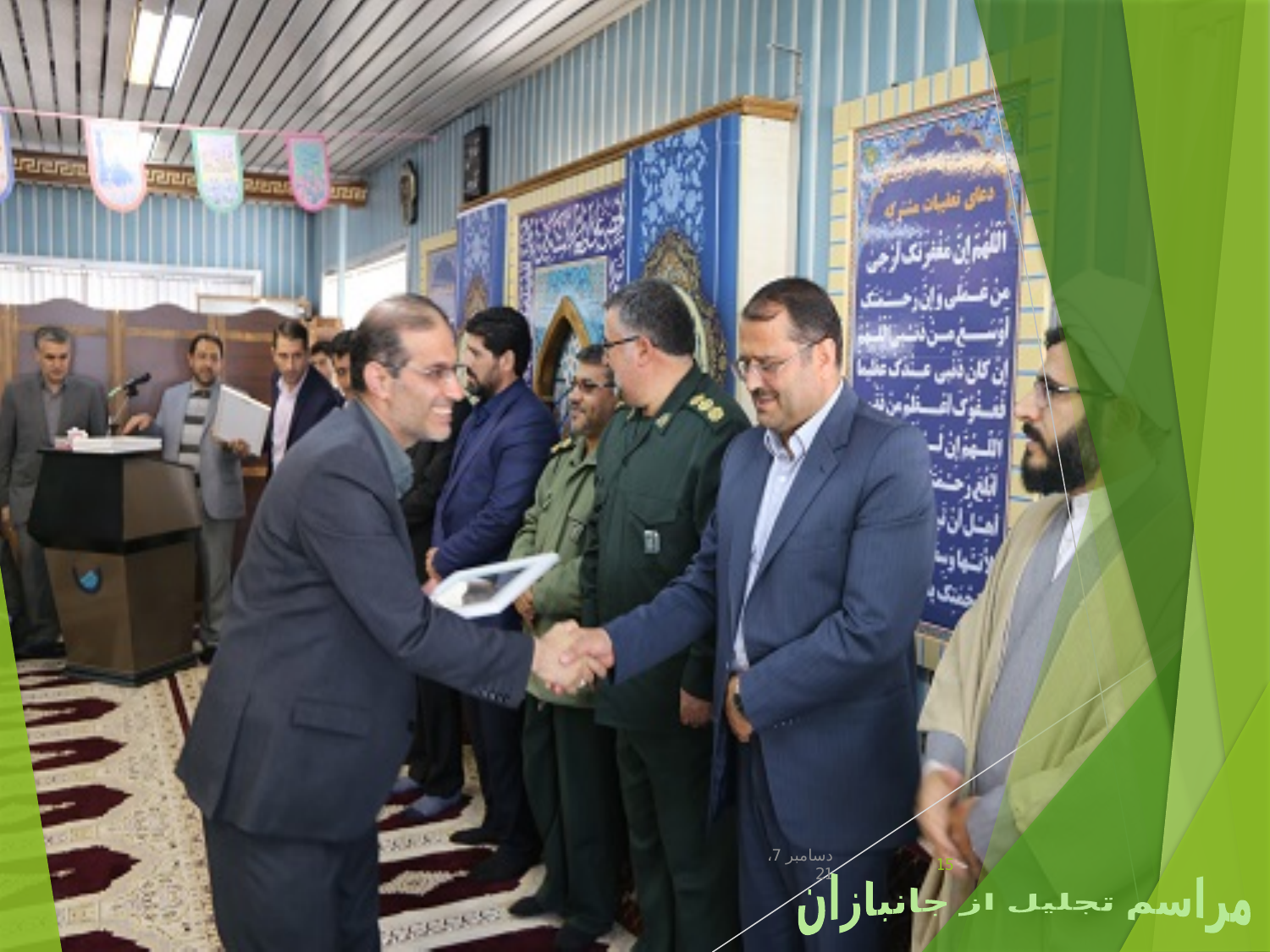

دسامبر 7، 21
15
مراسم تجلیل از جانبازان